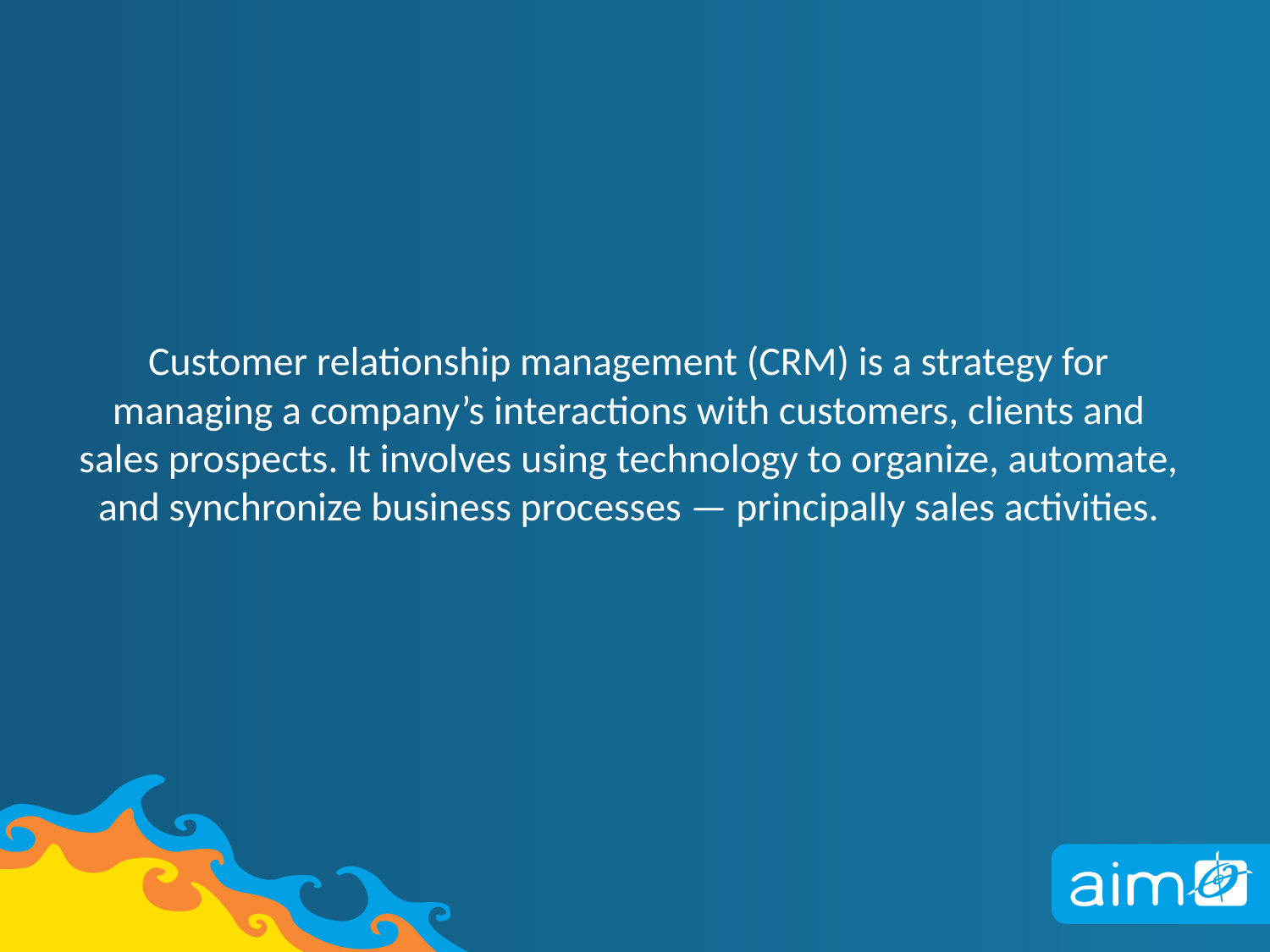

# Customer relationship management (CRM) is a strategy for managing a company’s interactions with customers, clients and sales prospects. It involves using technology to organize, automate, and synchronize business processes — principally sales activities.